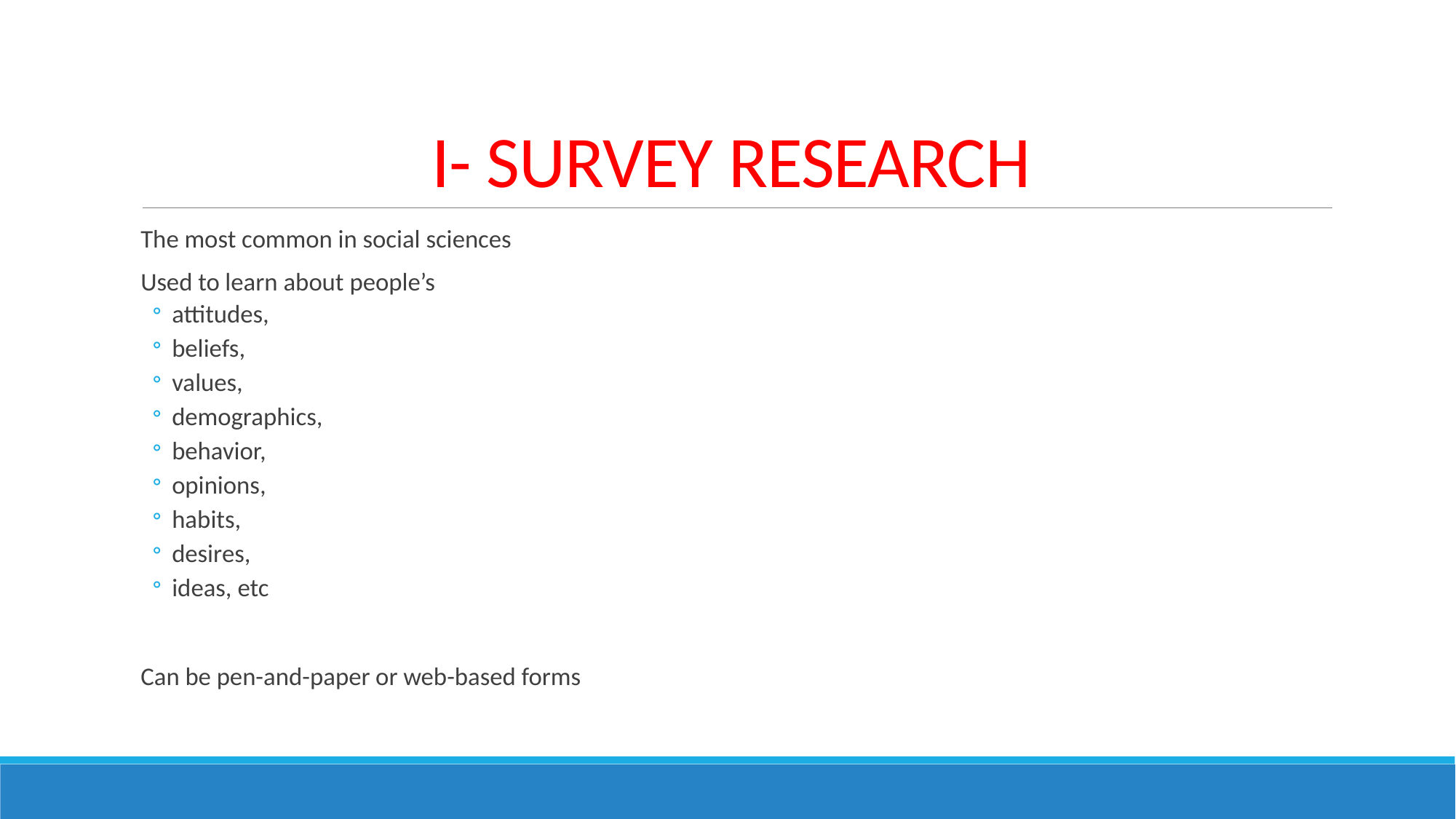

# I- SURVEY RESEARCH
The most common in social sciences
Used to learn about people’s
attitudes,
beliefs,
values,
demographics,
behavior,
opinions,
habits,
desires,
ideas, etc

Can be pen-and-paper or web-based forms